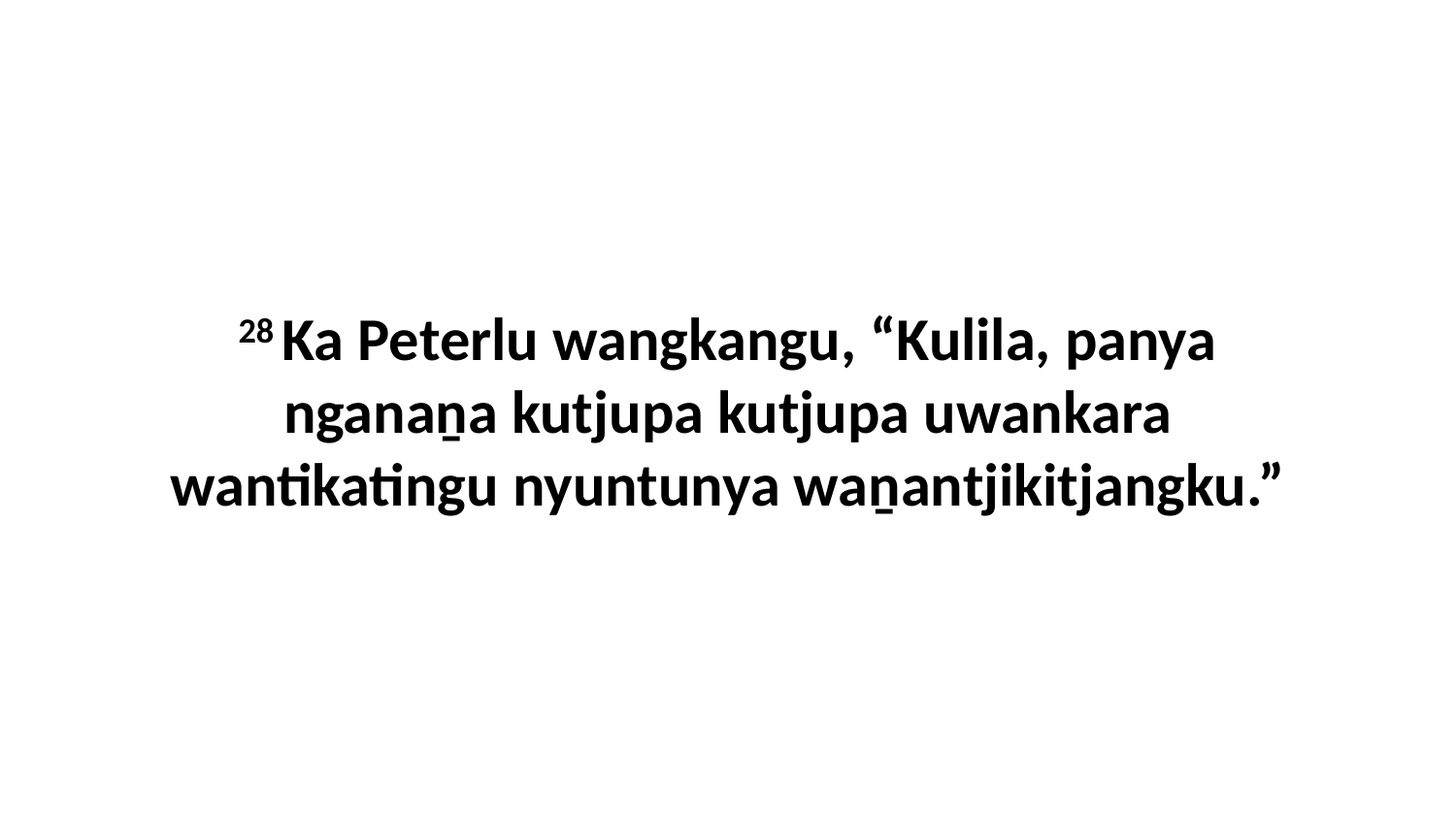

28 Ka Peterlu wangkangu, “Kulila, panya nganaṉa kutjupa kutjupa uwankara wantikatingu nyuntunya waṉantjikitjangku.”